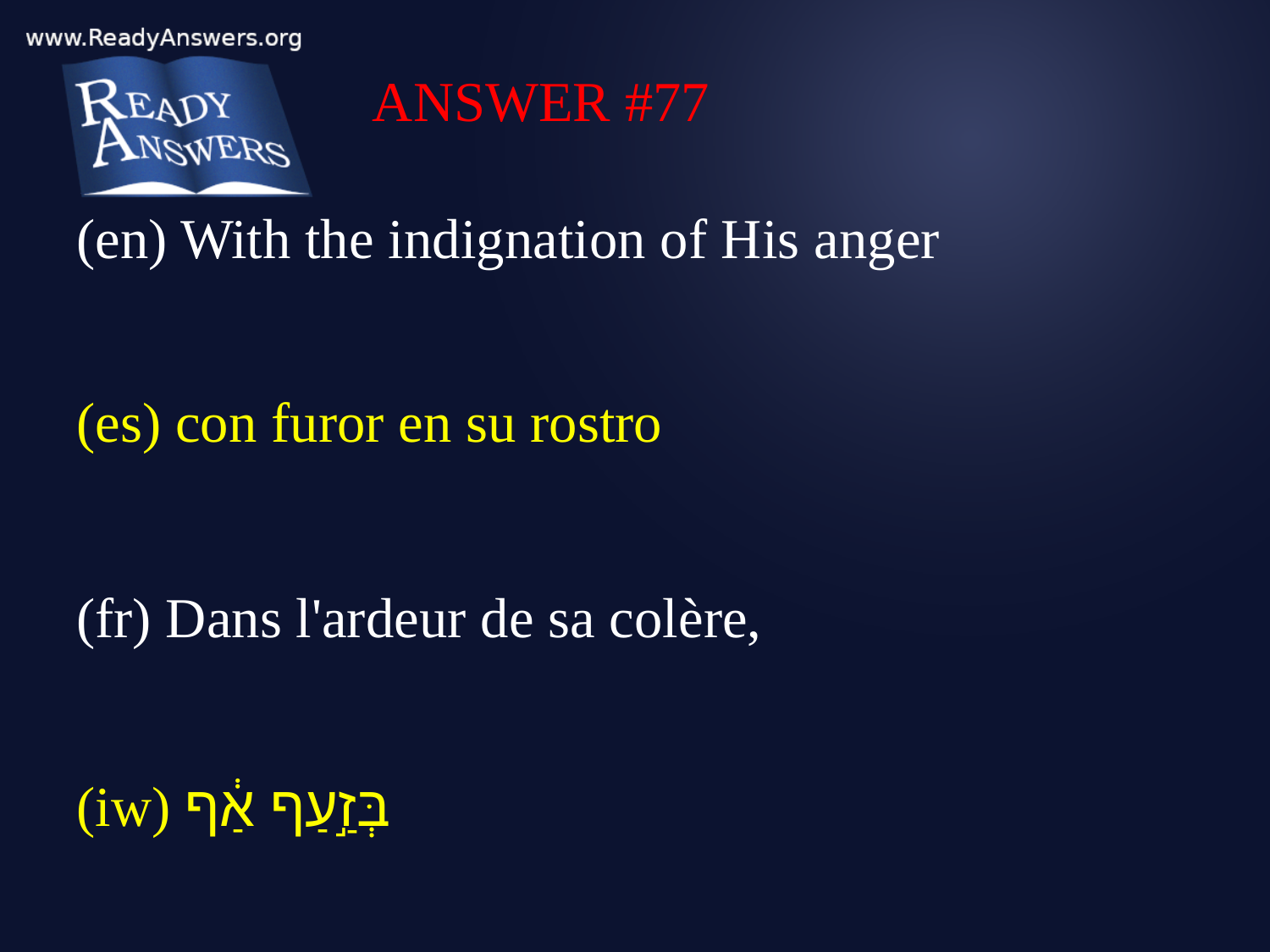

ANSWER #77
(en) With the indignation of His anger
(es) con furor en su rostro
(fr) Dans l'ardeur de sa colère,
(iw) בְּזַ֣עַף אַ֔ף